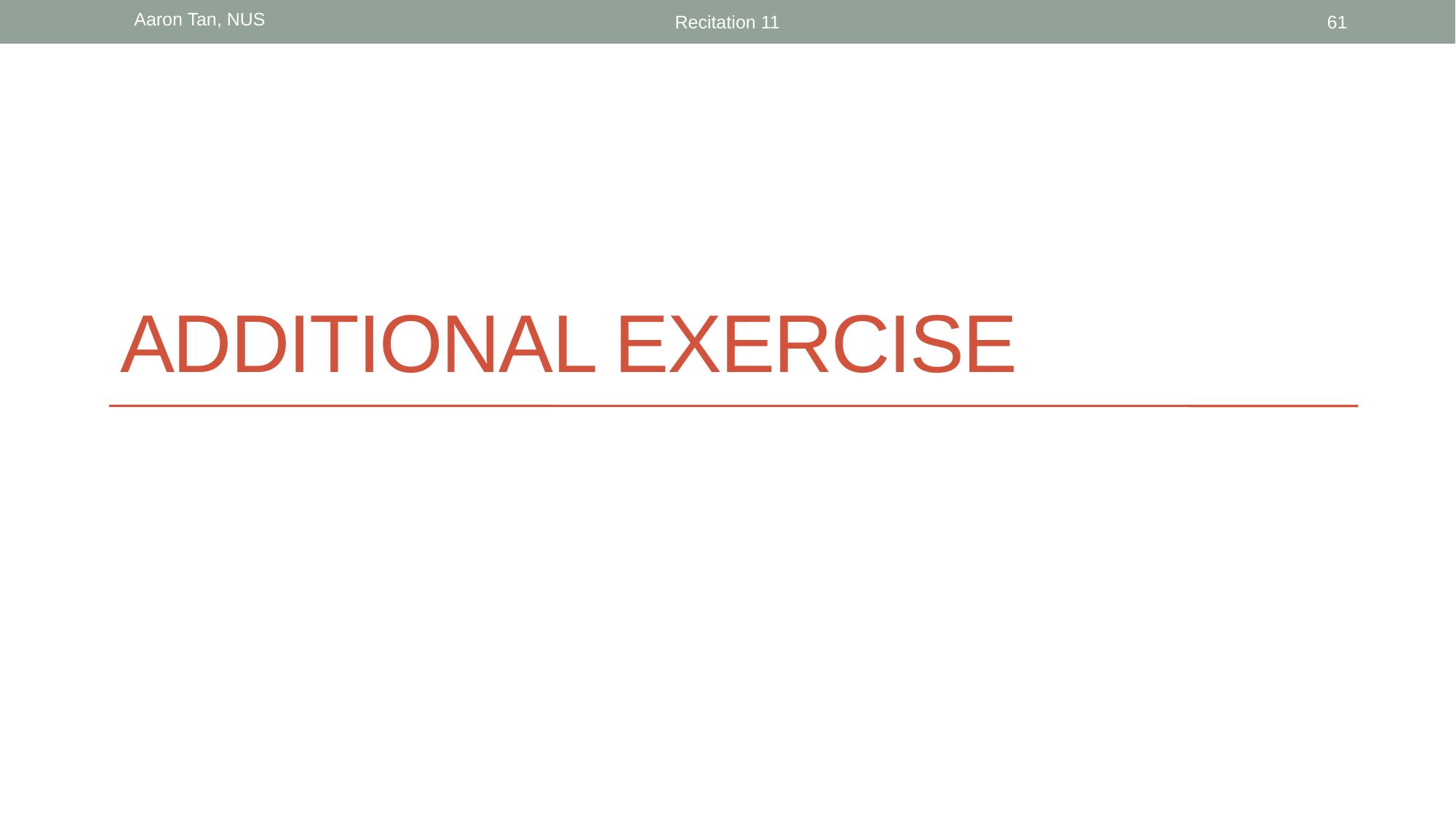

Aaron Tan, NUS
Recitation 11
61
# Additional Exercise